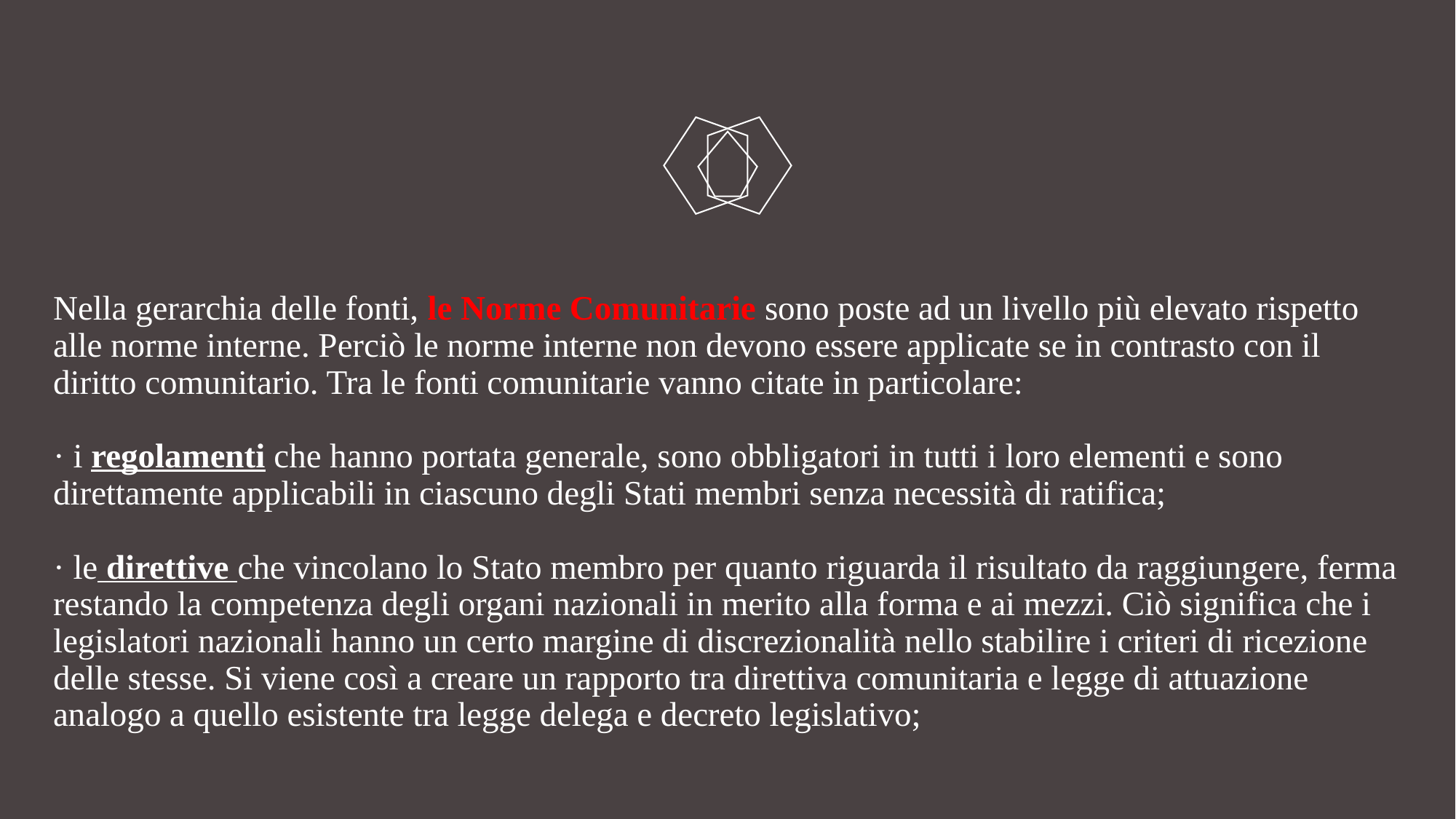

# Nella gerarchia delle fonti, le Norme Comunitarie sono poste ad un livello più elevato rispetto alle norme interne. Perciò le norme interne non devono essere applicate se in contrasto con il diritto comunitario. Tra le fonti comunitarie vanno citate in particolare: · i regolamenti che hanno portata generale, sono obbligatori in tutti i loro elementi e sono direttamente applicabili in ciascuno degli Stati membri senza necessità di ratifica; · le direttive che vincolano lo Stato membro per quanto riguarda il risultato da raggiungere, ferma restando la competenza degli organi nazionali in merito alla forma e ai mezzi. Ciò significa che i legislatori nazionali hanno un certo margine di discrezionalità nello stabilire i criteri di ricezione delle stesse. Si viene così a creare un rapporto tra direttiva comunitaria e legge di attuazione analogo a quello esistente tra legge delega e decreto legislativo;